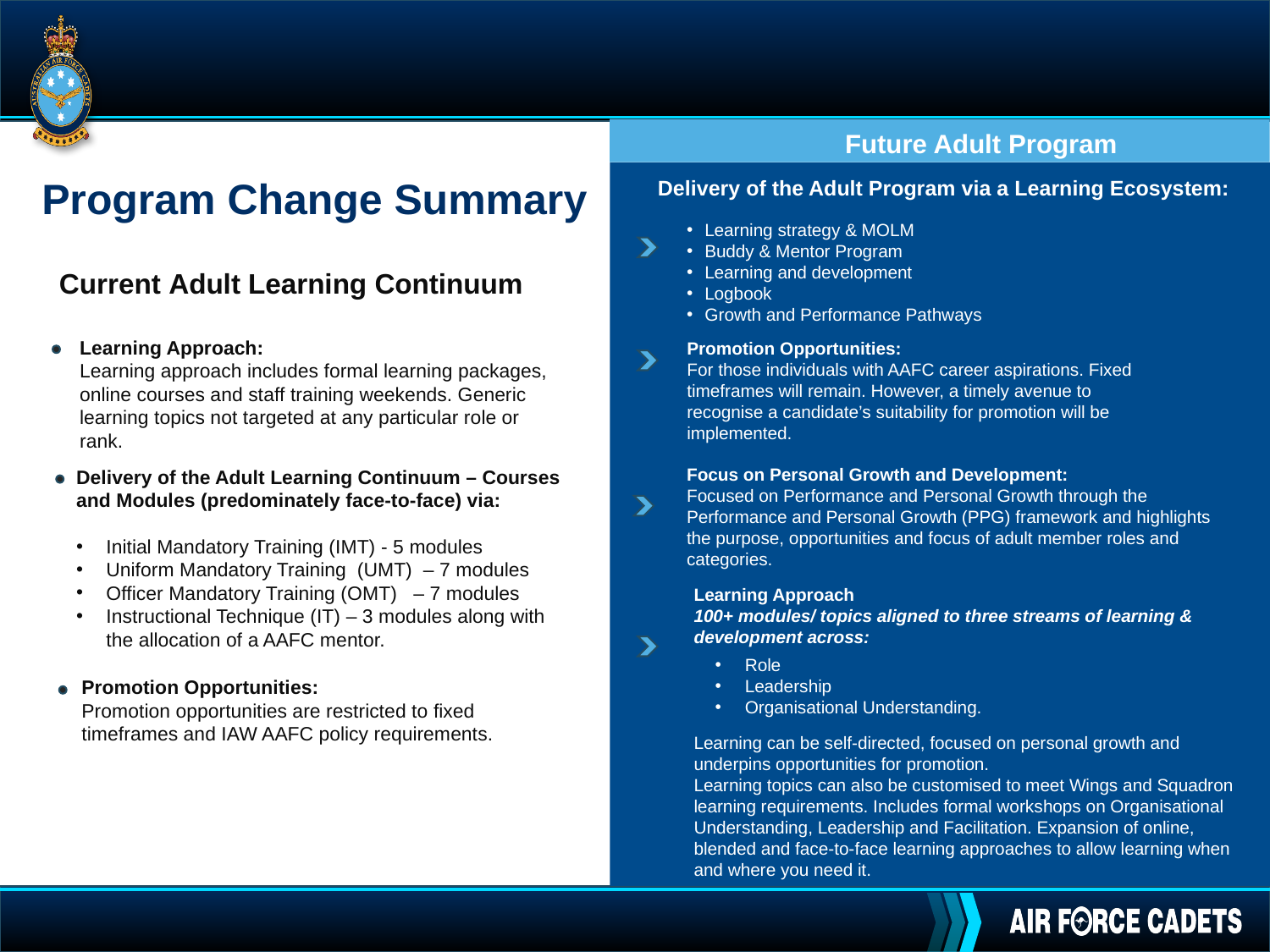

Future Adult Program

   Program Change Summary
Delivery of the Adult Program via a Learning Ecosystem:
Learning strategy & MOLM
Buddy & Mentor Program
Learning and development
Logbook
Growth and Performance Pathways

Current Adult Learning Continuum

Promotion Opportunities:
For those individuals with AAFC career aspirations. Fixed timeframes will remain. However, a timely avenue to recognise a candidate’s suitability for promotion will be implemented.

Learning Approach:
Learning approach includes formal learning packages, online courses and staff training weekends. Generic learning topics not targeted at any particular role or rank.

Focus on Personal Growth and Development:
Focused on Performance and Personal Growth through the Performance and Personal Growth (PPG) framework and highlights the purpose, opportunities and focus of adult member roles and categories.
Delivery of the Adult Learning Continuum – Courses and Modules (predominately face-to-face) via:

Initial Mandatory Training (IMT) - 5 modules
Uniform Mandatory Training  (UMT)  – 7 modules
Officer Mandatory Training (OMT)   – 7 modules
Instructional Technique (IT) – 3 modules along with the allocation of a AAFC mentor.

Learning Approach
100+ modules/ topics aligned to three streams of learning & development across:

Learning can be self-directed, focused on personal growth and underpins opportunities for promotion.
Learning topics can also be customised to meet Wings and Squadron learning requirements. Includes formal workshops on Organisational Understanding, Leadership and Facilitation. Expansion of online, blended and face-to-face learning approaches to allow learning when and where you need it.

Role
Leadership
Organisational Understanding.
Promotion Opportunities:
Promotion opportunities are restricted to fixed timeframes and IAW AAFC policy requirements.